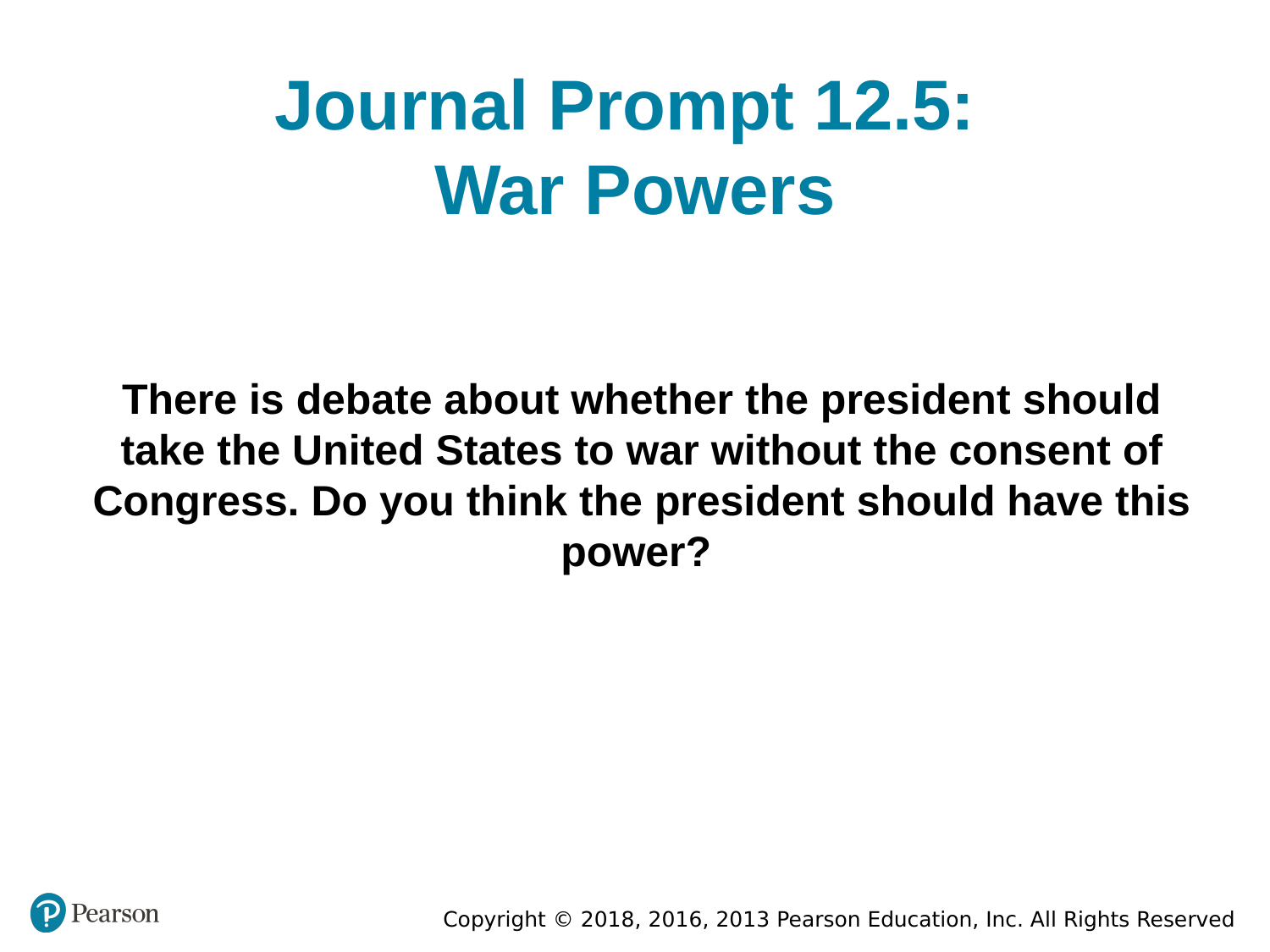

# Journal Prompt 12.5: War Powers

There is debate about whether the president should take the United States to war without the consent of Congress. Do you think the president should have this power?